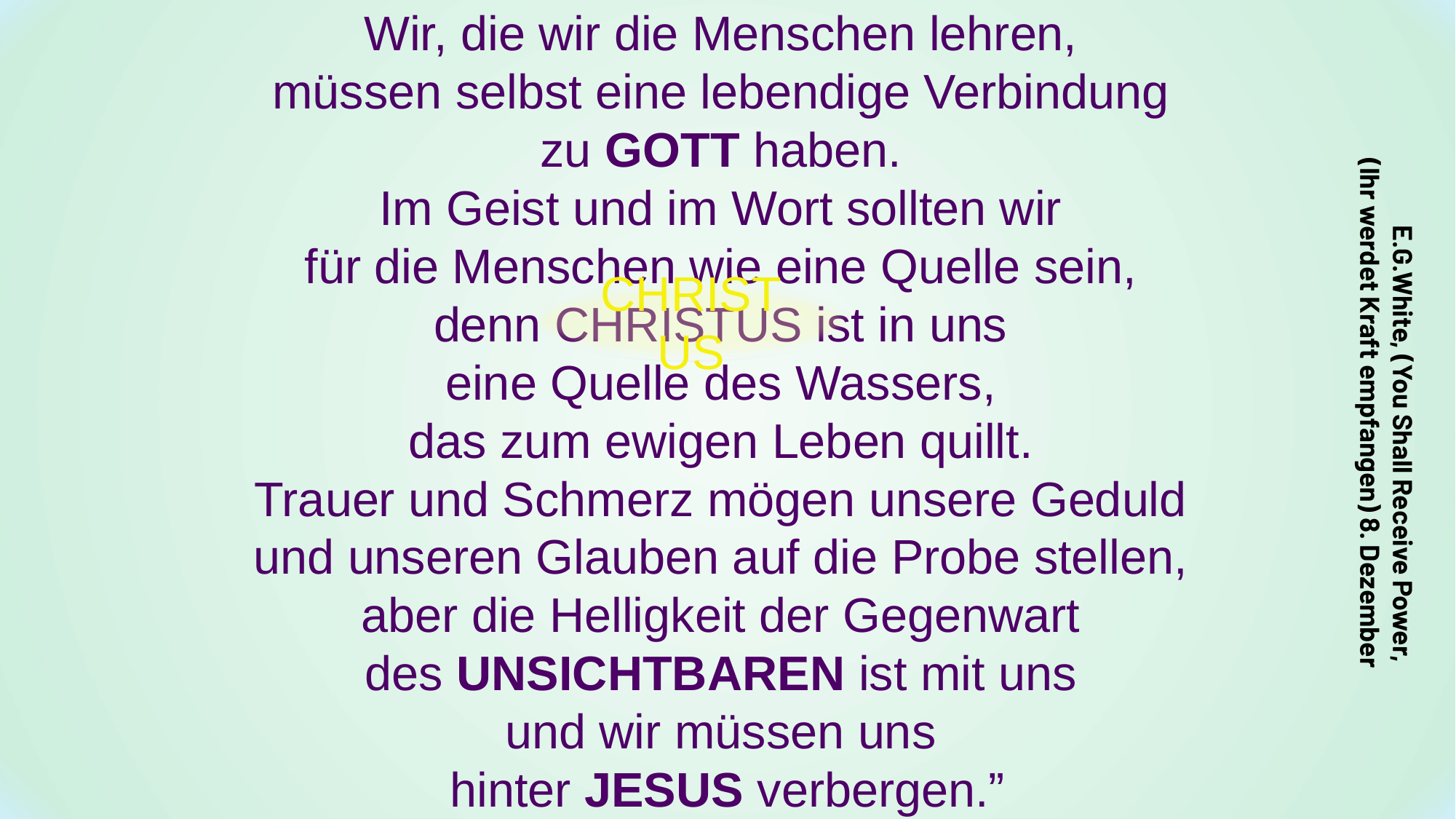

Wir, die wir die Menschen lehren,
müssen selbst eine lebendige Verbindung
zu GOTT haben.
Im Geist und im Wort sollten wir
für die Menschen wie eine Quelle sein,
denn CHRISTUS ist in uns
eine Quelle des Wassers,
das zum ewigen Leben quillt.
Trauer und Schmerz mögen unsere Geduld
und unseren Glauben auf die Probe stellen,
aber die Helligkeit der Gegenwart
des UNSICHTBAREN ist mit uns
und wir müssen uns
hinter JESUS verbergen.”
CHRISTUS
E.G.White, (You Shall Receive Power,
(Ihr werdet Kraft empfangen) 8. Dezember